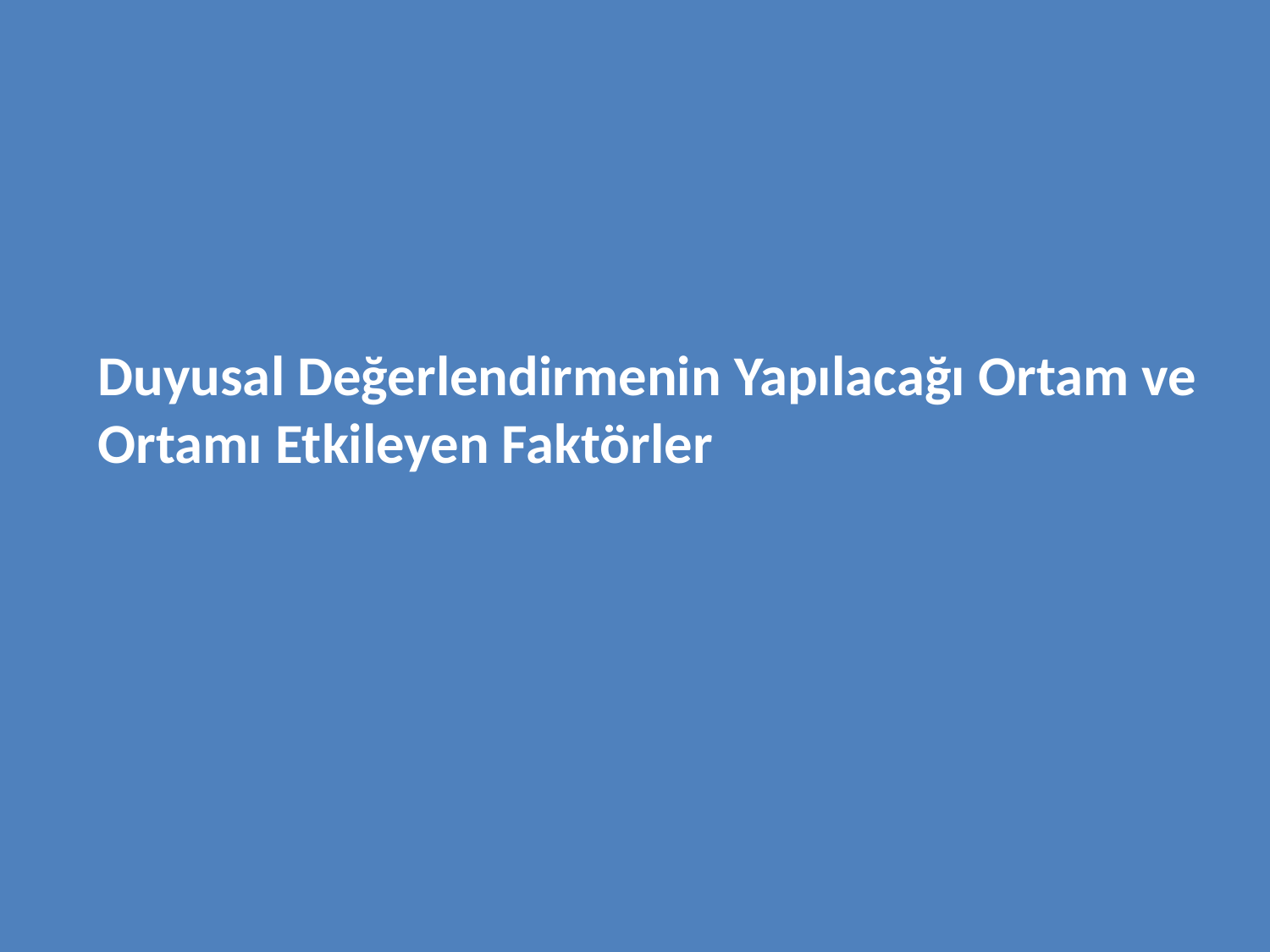

Duyusal Değerlendirmenin Yapılacağı Ortam ve Ortamı Etkileyen Faktörler